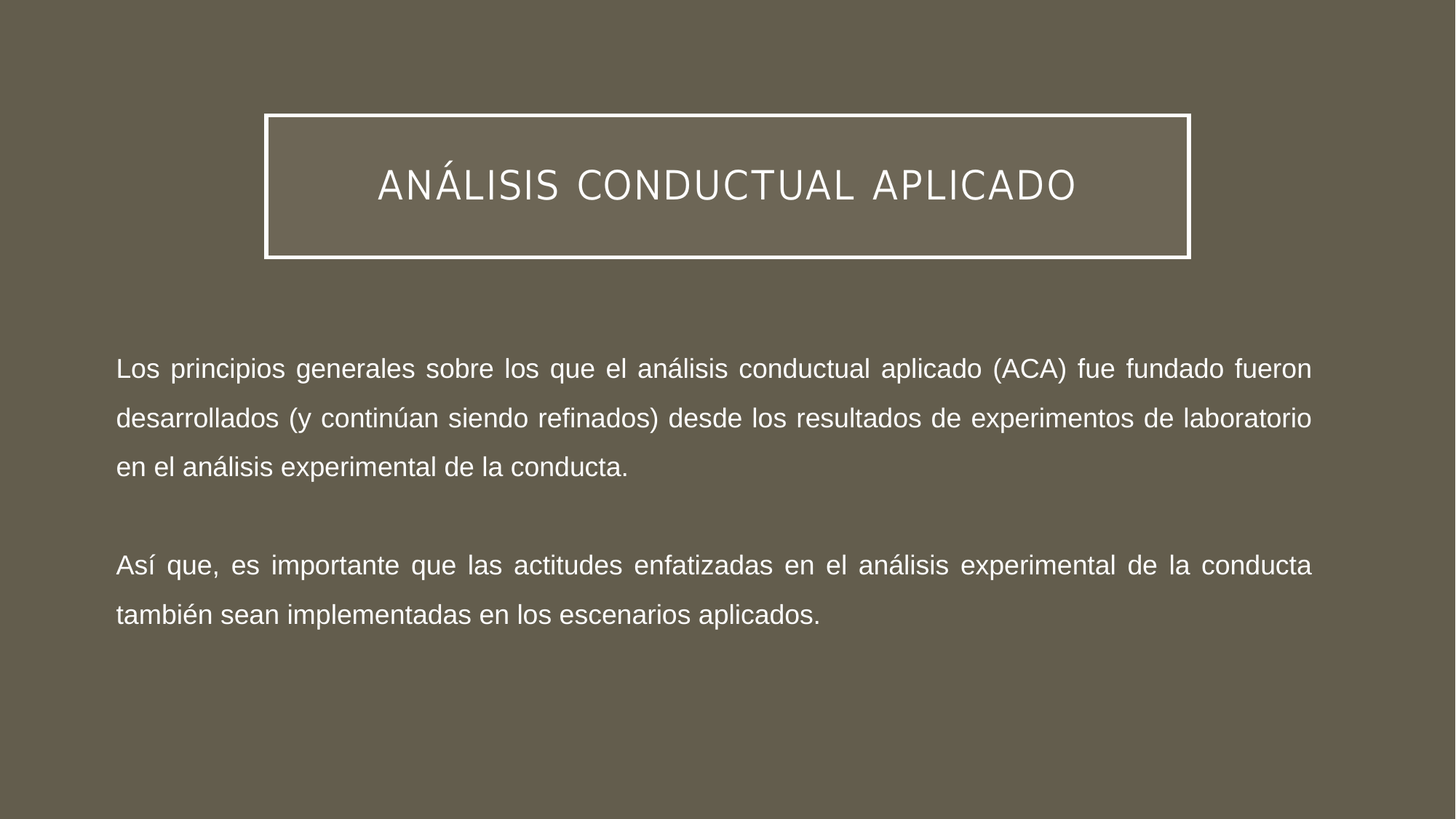

# Análisis conductual aplicado
Los principios generales sobre los que el análisis conductual aplicado (ACA) fue fundado fueron desarrollados (y continúan siendo refinados) desde los resultados de experimentos de laboratorio en el análisis experimental de la conducta.

Así que, es importante que las actitudes enfatizadas en el análisis experimental de la conducta también sean implementadas en los escenarios aplicados.